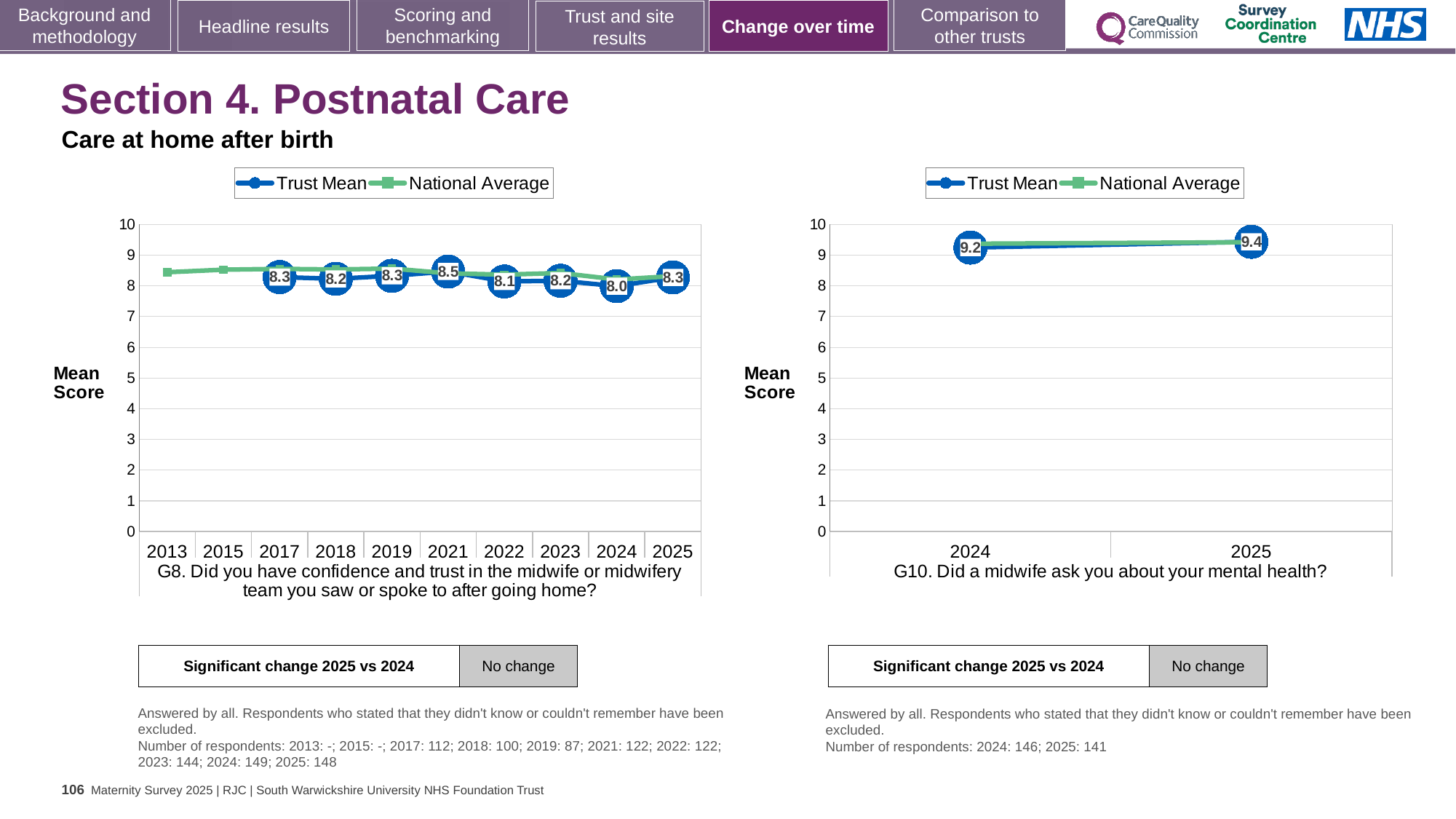

# Section 4. Postnatal Care
Care at home after birth

### Chart

| Category | Trust Mean | National Average |
|---|---|---|
| 2013 | None | 8.443394207072098 |
| 2015 | None | 8.525082438616236 |
| 2017 | 8.285723359446996 | 8.552800072025812 |
| 2018 | 8.228272478445984 | 8.53242768446763 |
| 2019 | 8.326596466086288 | 8.562109395838668 |
| 2021 | 8.467002563694725 | 8.407199752376819 |
| 2022 | 8.143308710919747 | 8.364492063172161 |
| 2023 | 8.165581584355955 | 8.417992586428651 |
| 2024 | 7.990215290247662 | 8.207325464757053 |
| 2025 | 8.275990307661562 | 8.315614423771441 |

### Chart

| Category | Trust Mean | National Average |
|---|---|---|
| 2024 | 9.245031970157699 | 9.371584549873807 |
| 2025 | 9.43360074470817 | 9.42051832693087 |
| Significant change 2025 vs 2024 | No change |
| --- | --- |
| Significant change 2025 vs 2024 | No change |
| --- | --- |
Answered by all. Respondents who stated that they didn't know or couldn't remember have been excluded.
Number of respondents: 2013: -; 2015: -; 2017: 112; 2018: 100; 2019: 87; 2021: 122; 2022: 122; 2023: 144; 2024: 149; 2025: 148
Answered by all. Respondents who stated that they didn't know or couldn't remember have been excluded.
Number of respondents: 2024: 146; 2025: 141
106